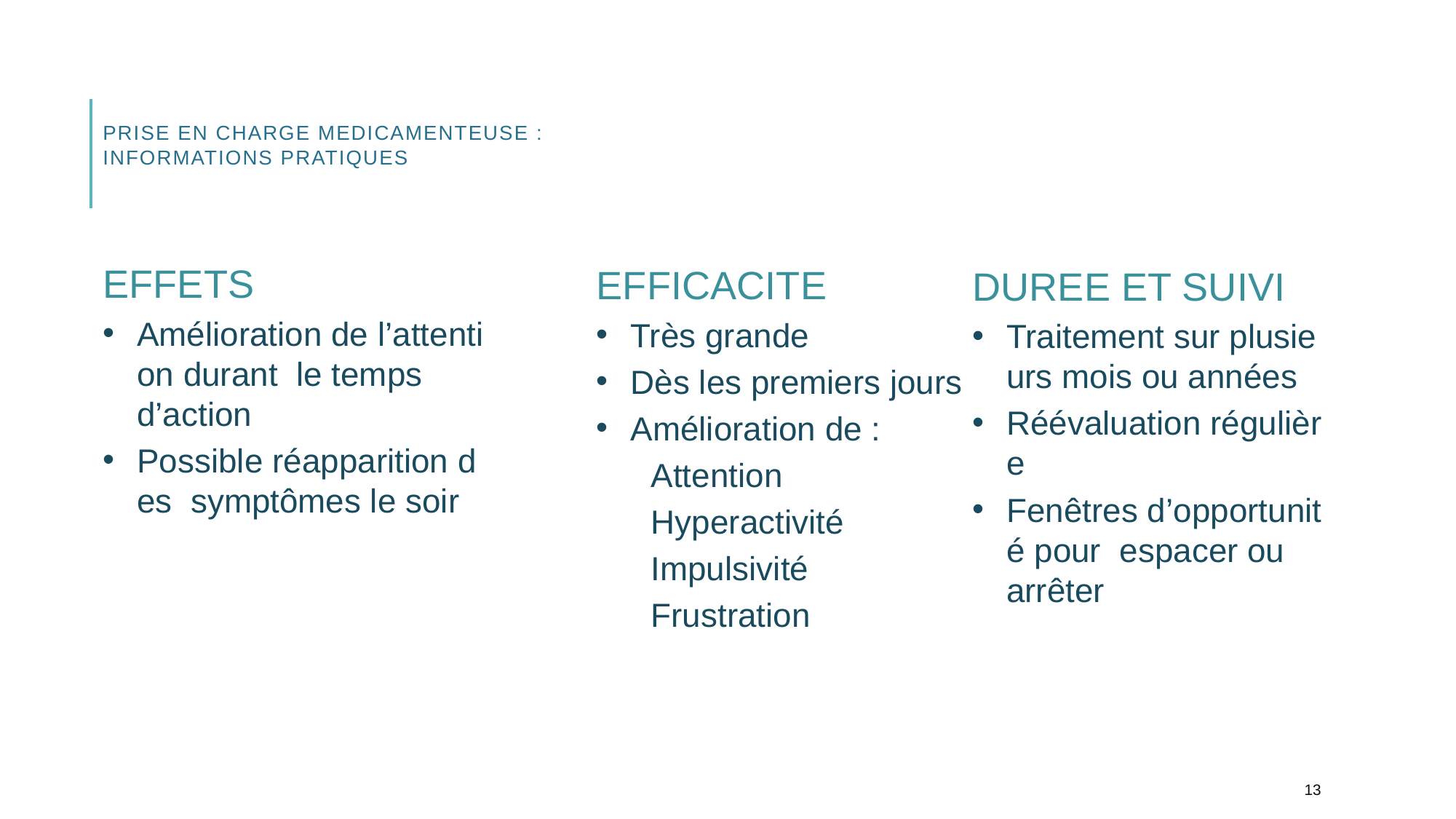

# PRISE EN CHARGE MEDICAMENTEUSE : INFORMATIONS PRATIQUEs

EFFETS
Amélioration de l’attention durant  le temps d’action
Possible réapparition des  symptômes le soir

EFFICACITE
Très grande
Dès les premiers jours
Amélioration de :
Attention
Hyperactivité
Impulsivité
Frustration

DUREE ET SUIVI
Traitement sur plusieurs mois ou années
Réévaluation régulière
Fenêtres d’opportunité pour  espacer ou arrêter
13